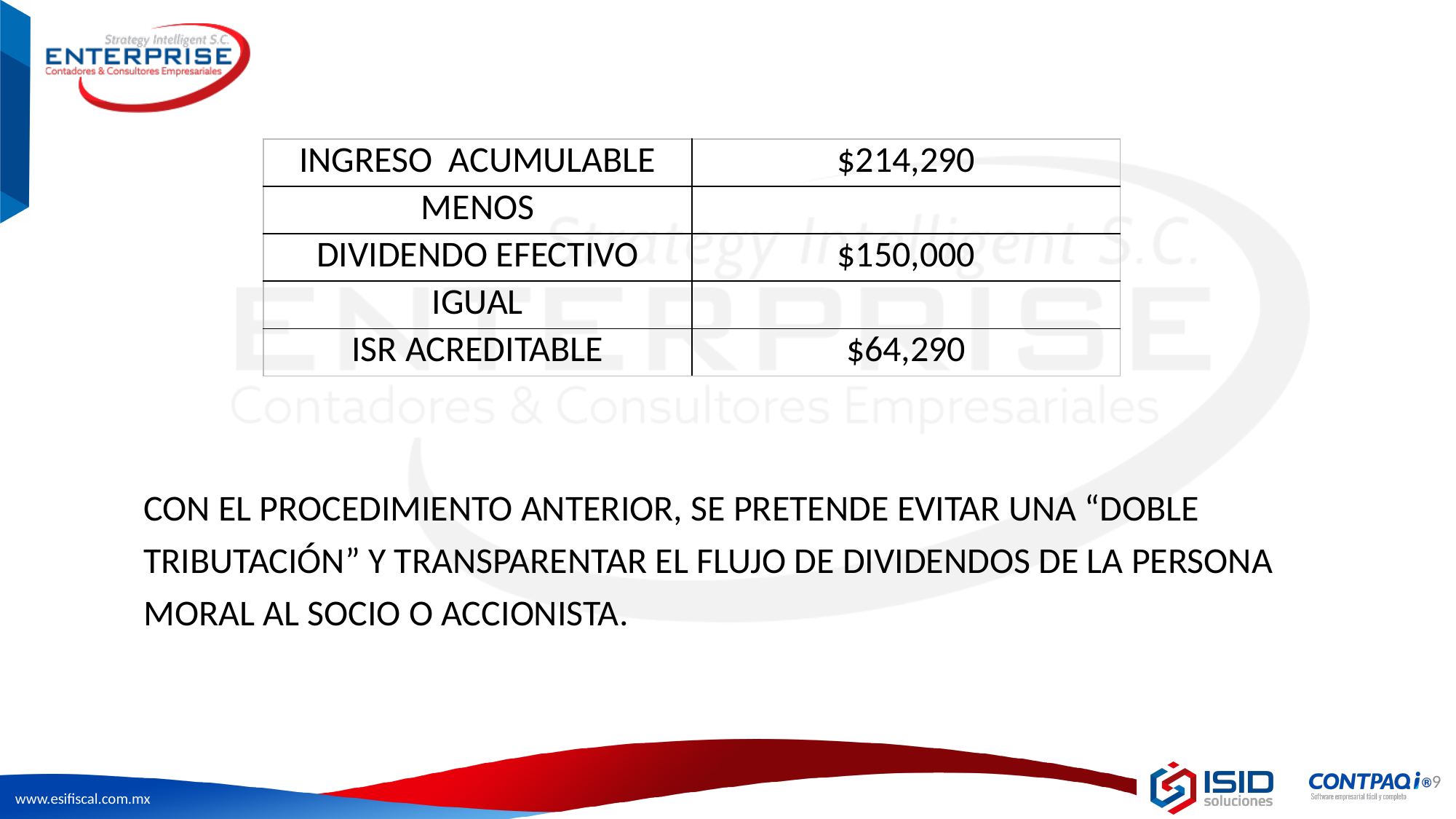

| INGRESO ACUMULABLE | $214,290 |
| --- | --- |
| MENOS |  |
| DIVIDENDO EFECTIVO | $150,000 |
| IGUAL |  |
| ISR ACREDITABLE | $64,290 |

CON EL PROCEDIMIENTO ANTERIOR, SE PRETENDE EVITAR UNA “DOBLE TRIBUTACIÓN” Y TRANSPARENTAR EL FLUJO DE DIVIDENDOS DE LA PERSONA MORAL AL SOCIO O ACCIONISTA.

9